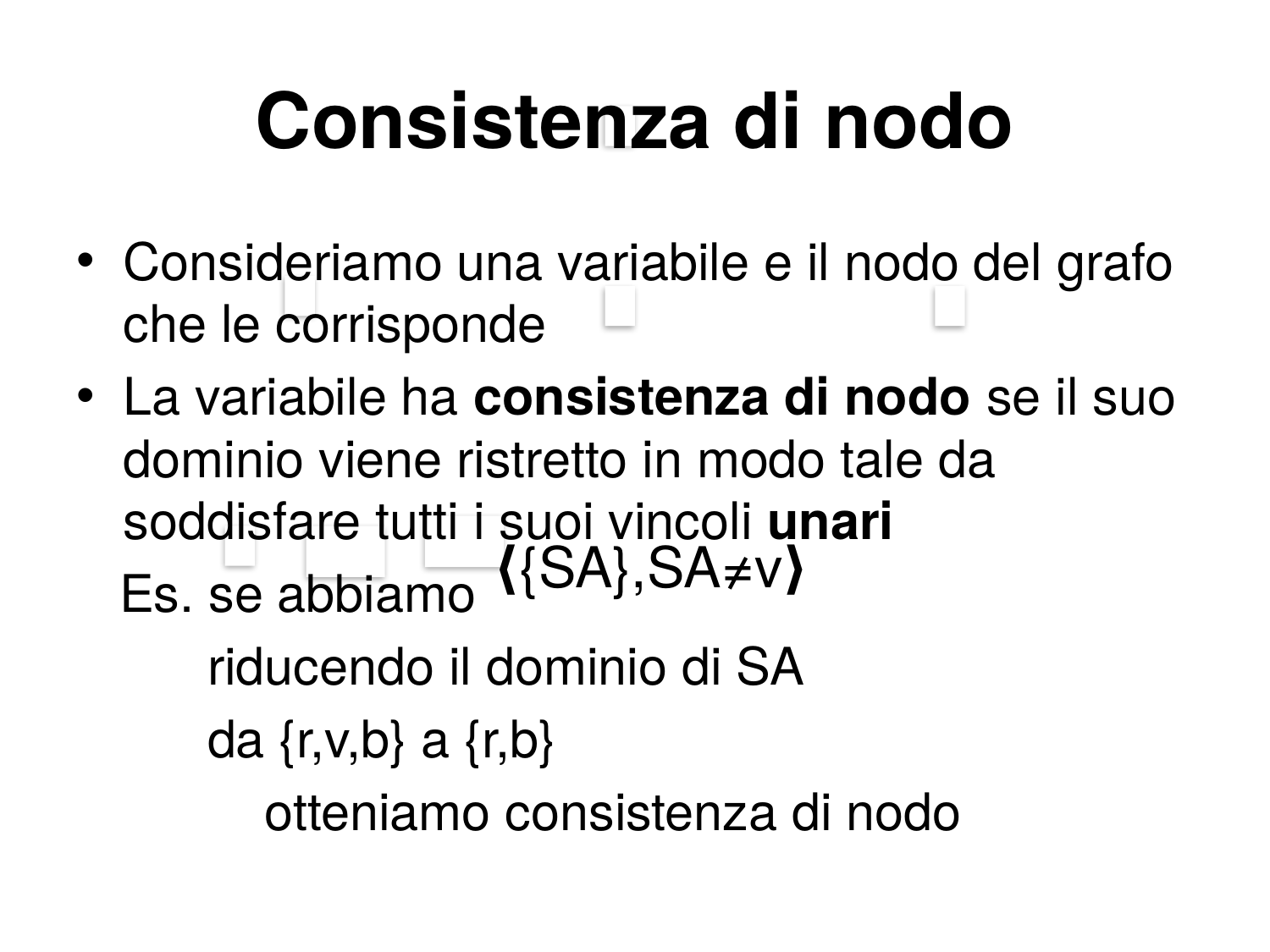

# Consistenza di nodo

Consideriamo una variabile e il nodo del grafo che le corrisponde
La variabile ha consistenza di nodo se il suo dominio viene ristretto in modo tale da soddisfare tutti i suoi vincoli unari
   Es. se abbiamo
		 riducendo il dominio di SA
		 da {r,v,b} a {r,b}
	     otteniamo consistenza di nodo

⟨{SA},SA≠v⟩